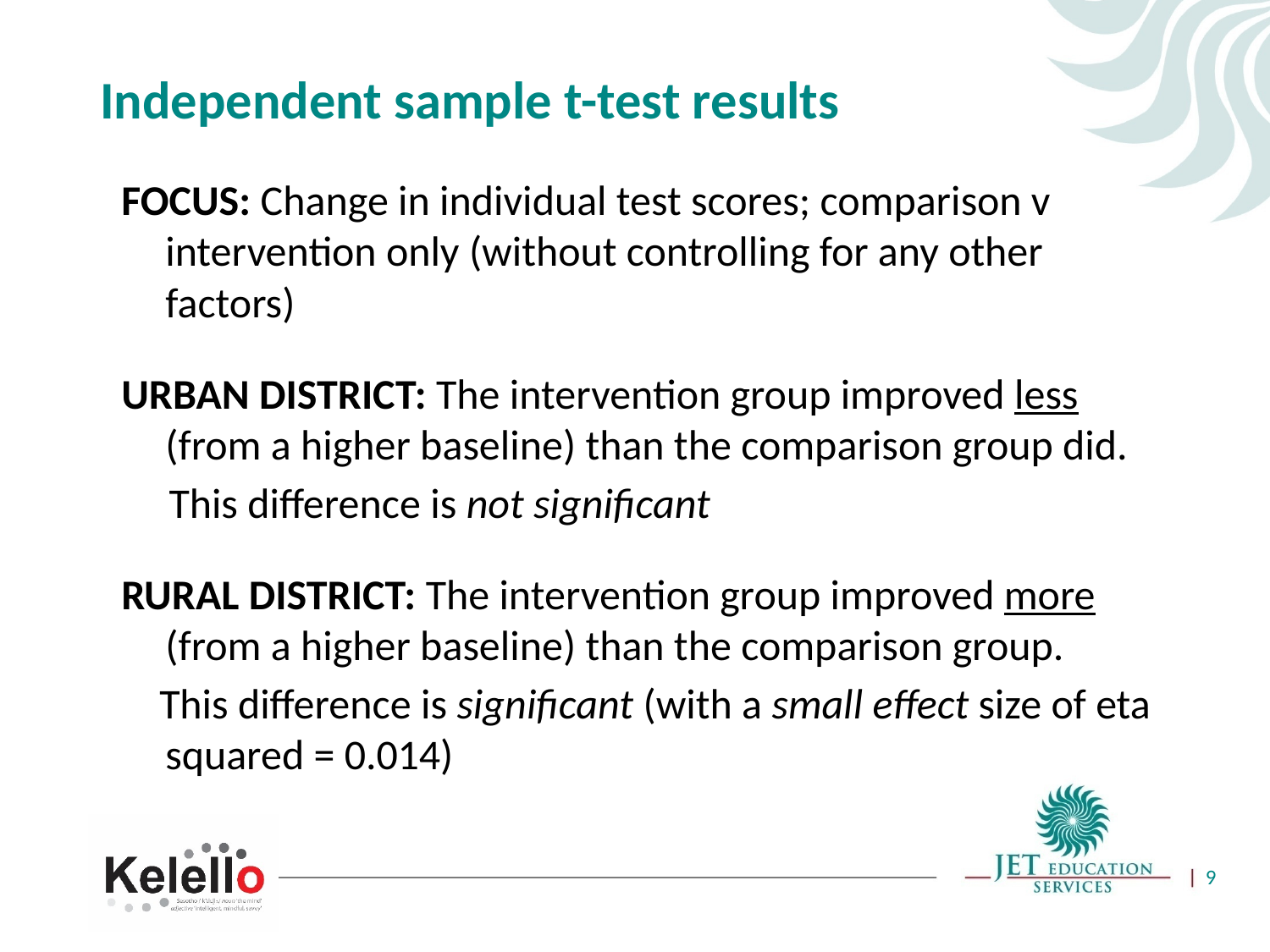

# Independent sample t-test results
FOCUS: Change in individual test scores; comparison v intervention only (without controlling for any other factors)

URBAN DISTRICT: The intervention group improved less (from a higher baseline) than the comparison group did.
     This difference is not significant

RURAL DISTRICT: The intervention group improved more (from a higher baseline) than the comparison group.
    This difference is significant (with a small effect size of eta squared = 0.014)
9